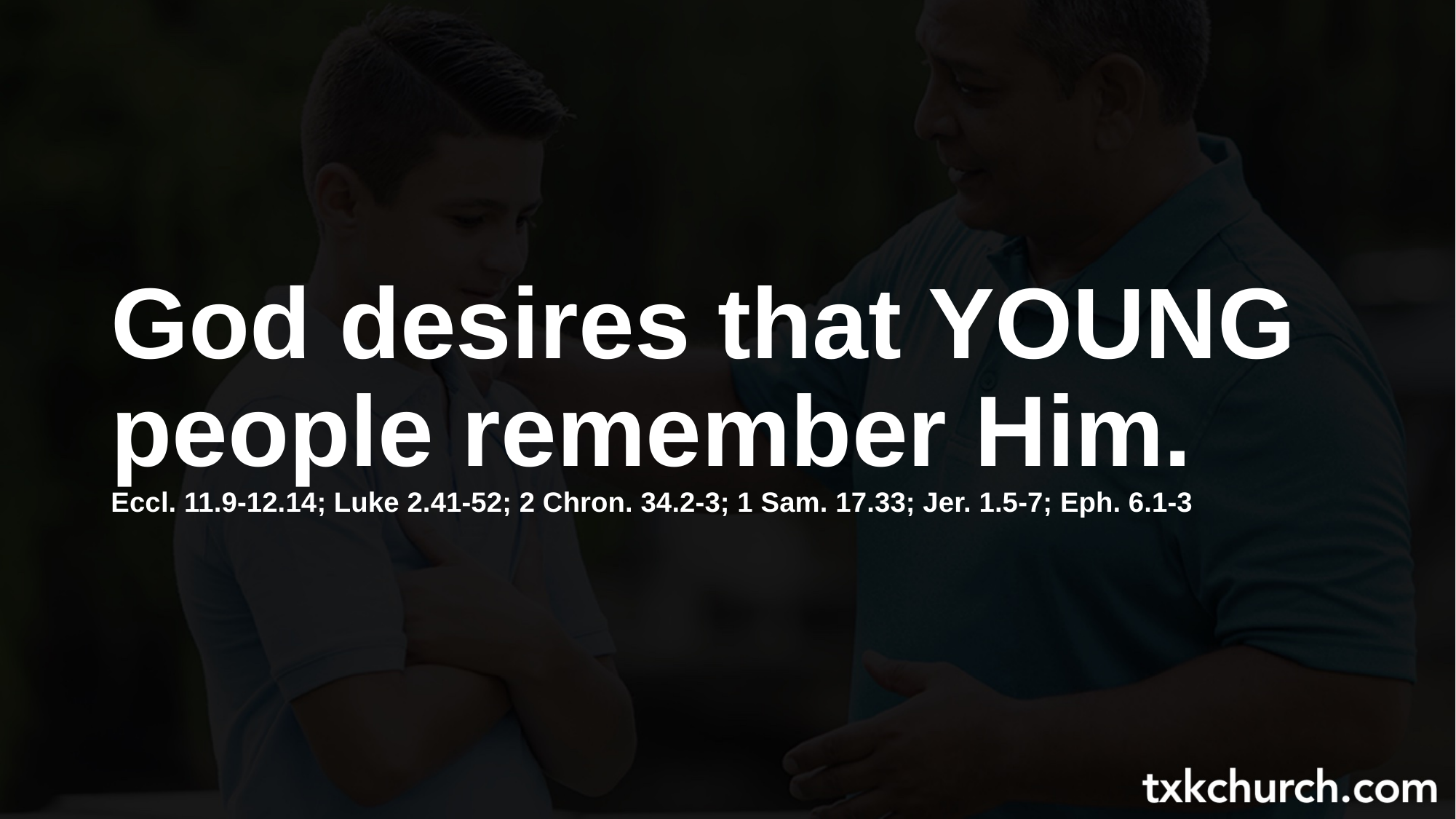

God desires that YOUNG people remember Him.
Eccl. 11.9-12.14; Luke 2.41-52; 2 Chron. 34.2-3; 1 Sam. 17.33; Jer. 1.5-7; Eph. 6.1-3